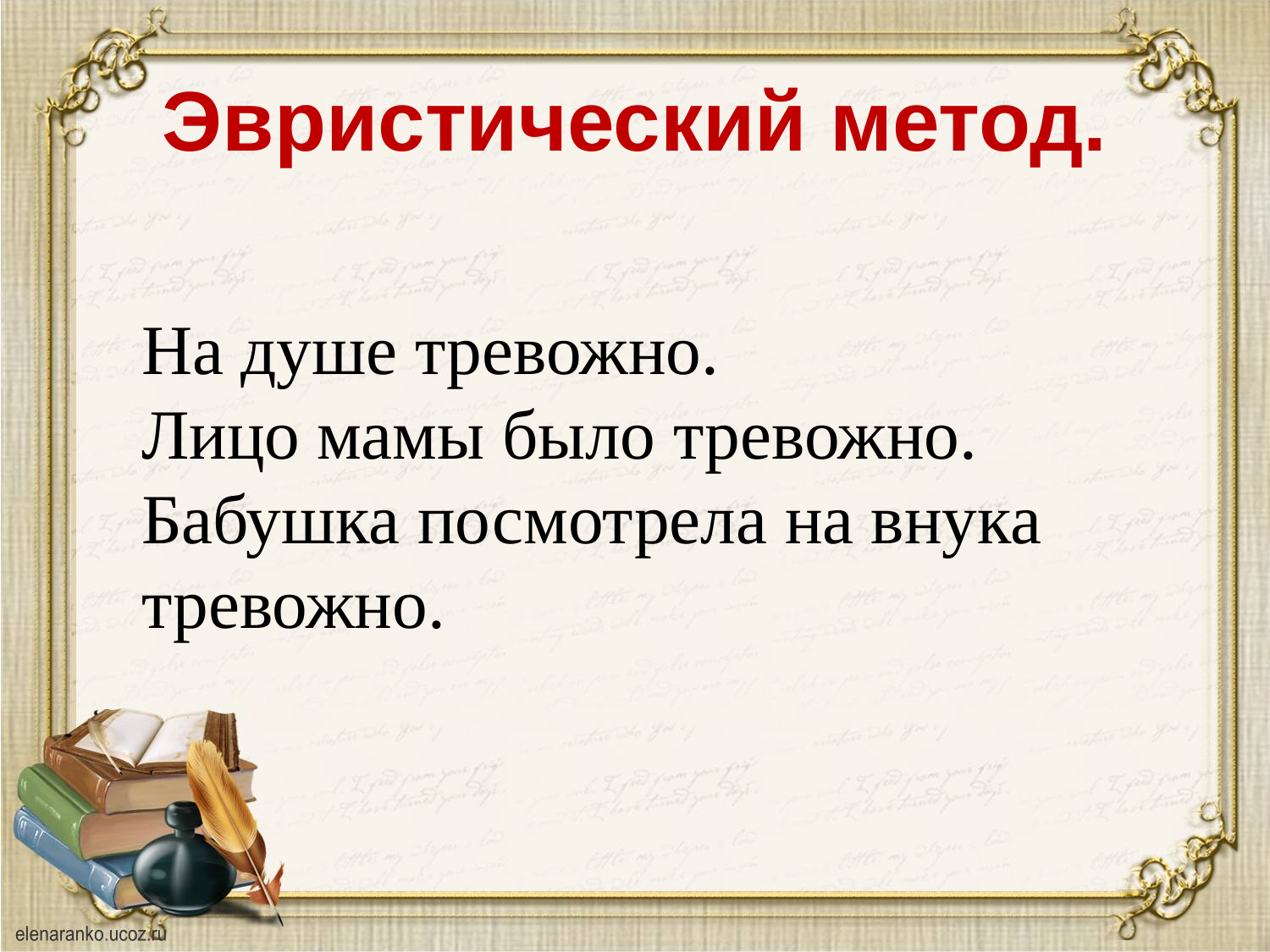

# Эвристический метод.
На душе тревожно.
Лицо мамы было тревожно.
Бабушка посмотрела на внука тревожно.